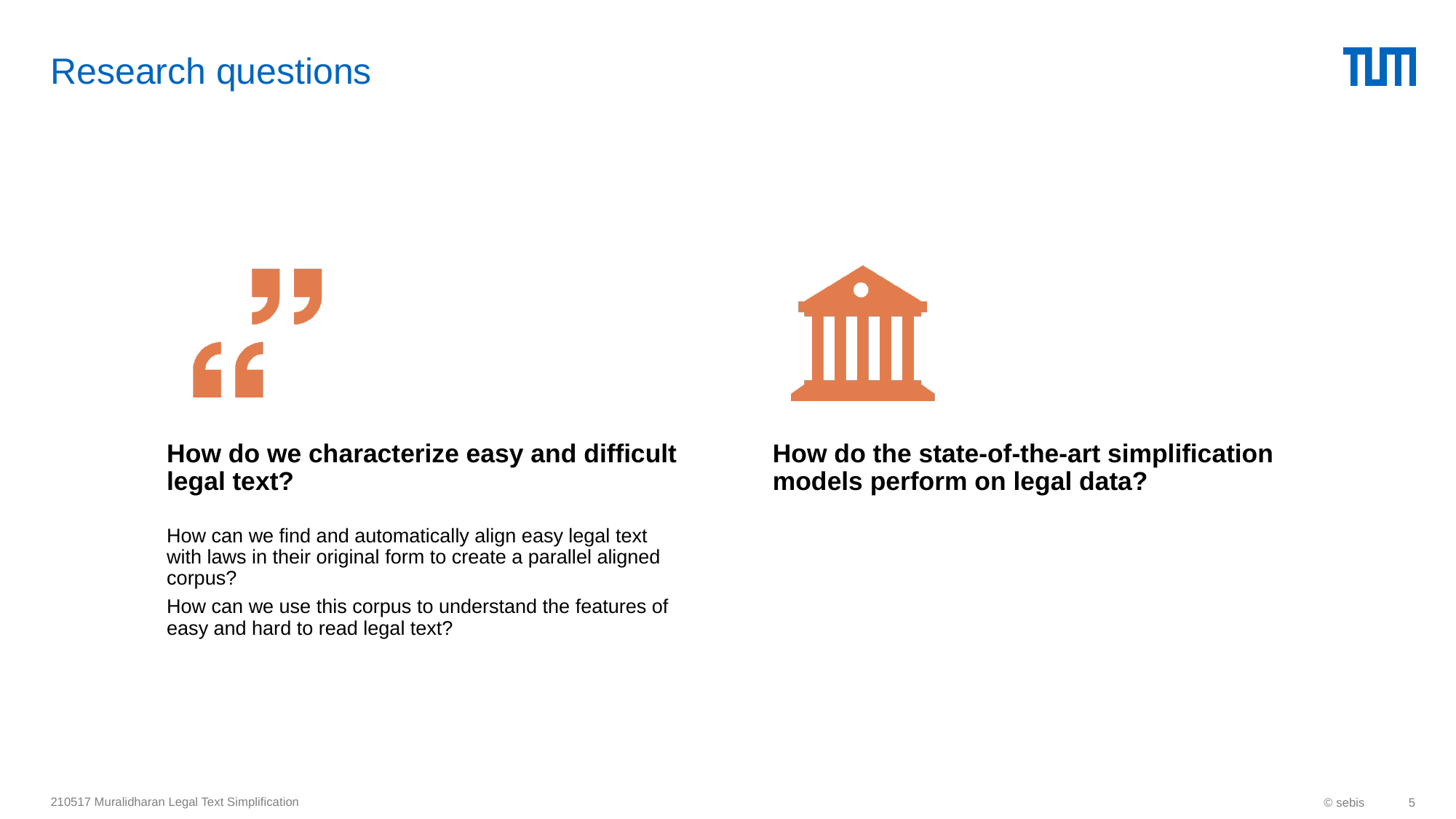

# Research questions
How do we characterize easy and difficult legal text?
How can we find and automatically align easy legal text with laws in their original form to create a parallel aligned corpus?
How can we use this corpus to understand the features of easy and hard to read legal text?
How do the state-of-the-art simplification models perform on legal data?
210517 Muralidharan Legal Text Simplification
© sebis
5